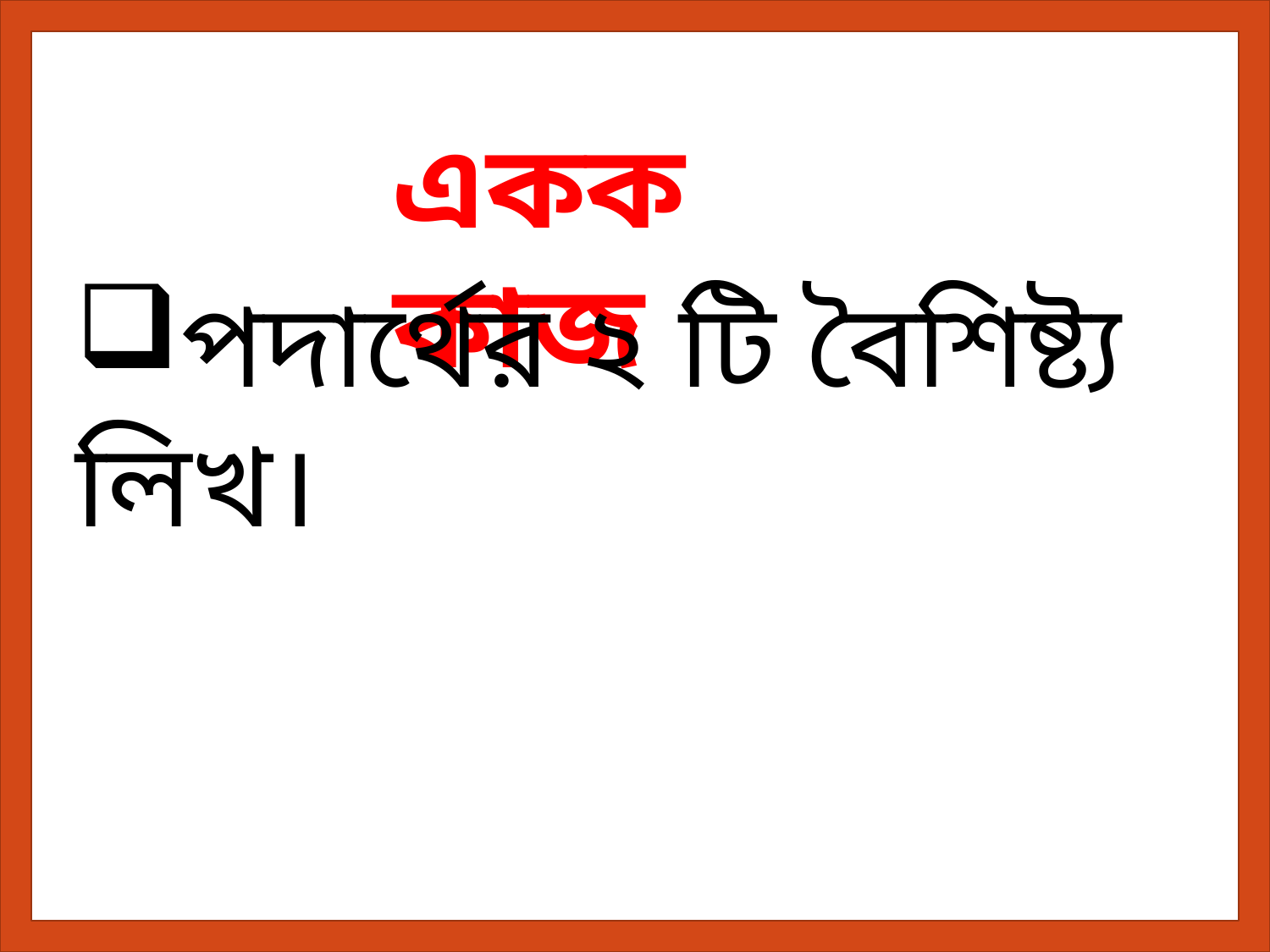

একক কাজ
পদার্থের ২ টি বৈশিষ্ট্য লিখ।